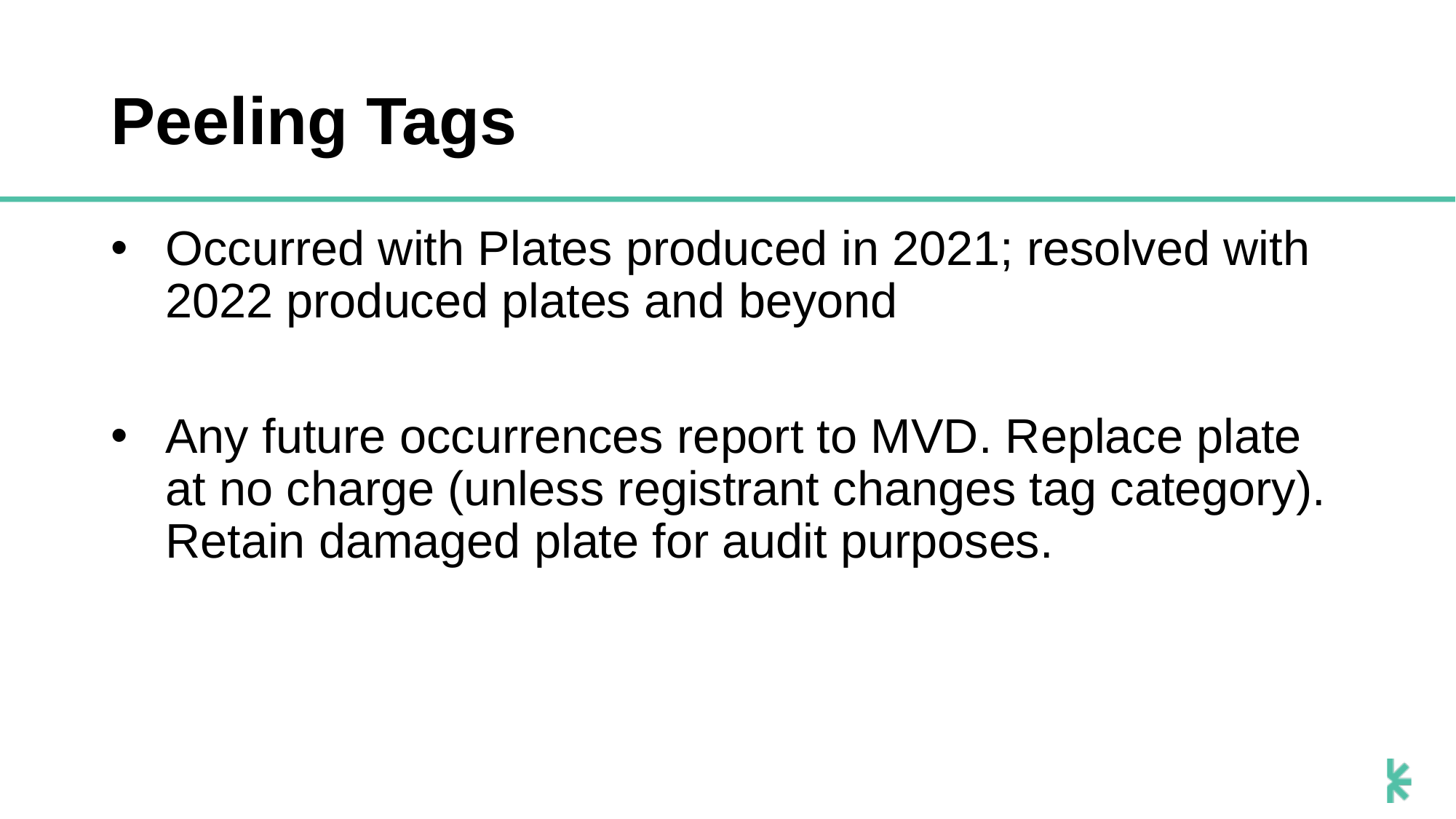

# Peeling Tags
Occurred with Plates produced in 2021; resolved with 2022 produced plates and beyond

Any future occurrences report to MVD. Replace plate at no charge (unless registrant changes tag category). Retain damaged plate for audit purposes.